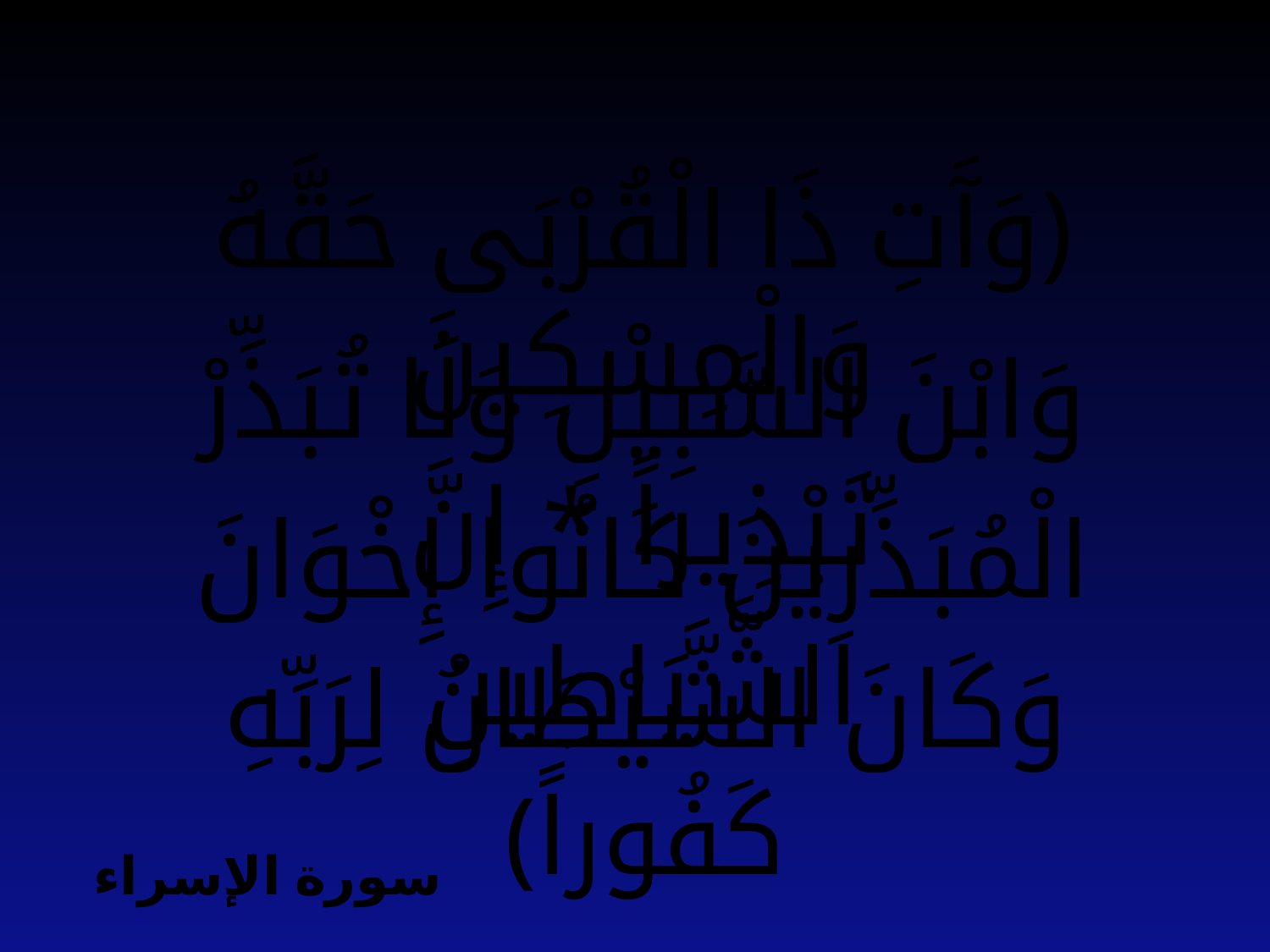

﴿وَآَتِ ذَا الْقُرْبَى حَقَّهُ وَالْمِسْكِينَ
وَابْنَ السَّبِيلِ وَلَا تُبَذِّرْ تَبْذِيراً * إِنَّ
الْمُبَذِّرِينَ كَانُوا إِخْوَانَ الشَّيَاطِينِ
وَكَانَ الشَّيْطَانُ لِرَبِّهِ كَفُوراً﴾
سورة الإسراء